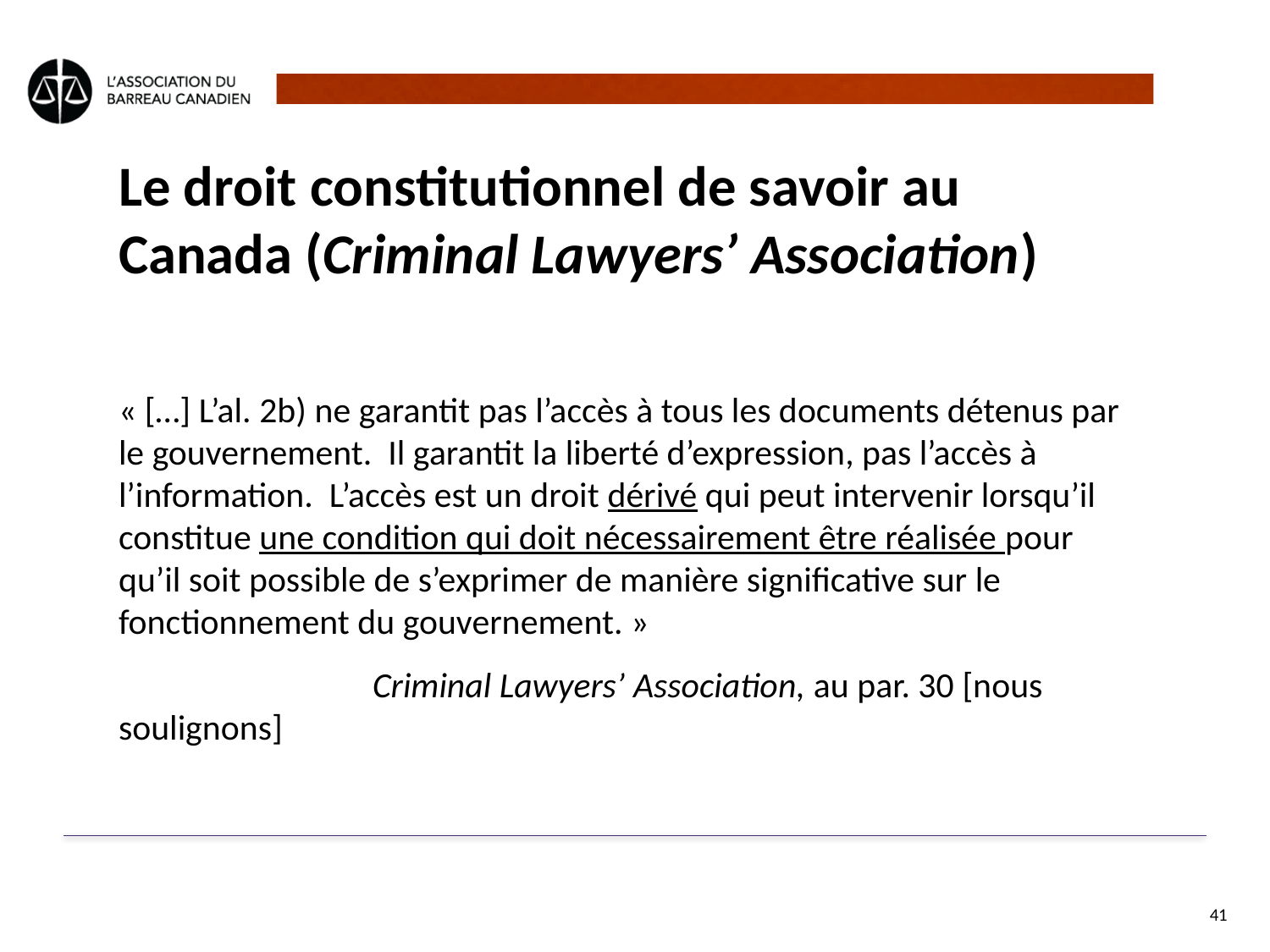

# Le droit constitutionnel de savoir au Canada (Criminal Lawyers’ Association)

« […] L’al. 2b) ne garantit pas l’accès à tous les documents détenus par le gouvernement.  Il garantit la liberté d’expression, pas l’accès à l’information.  L’accès est un droit dérivé qui peut intervenir lorsqu’il constitue une condition qui doit nécessairement être réalisée pour qu’il soit possible de s’exprimer de manière significative sur le fonctionnement du gouvernement. »
		Criminal Lawyers’ Association, au par. 30 [nous soulignons]
41